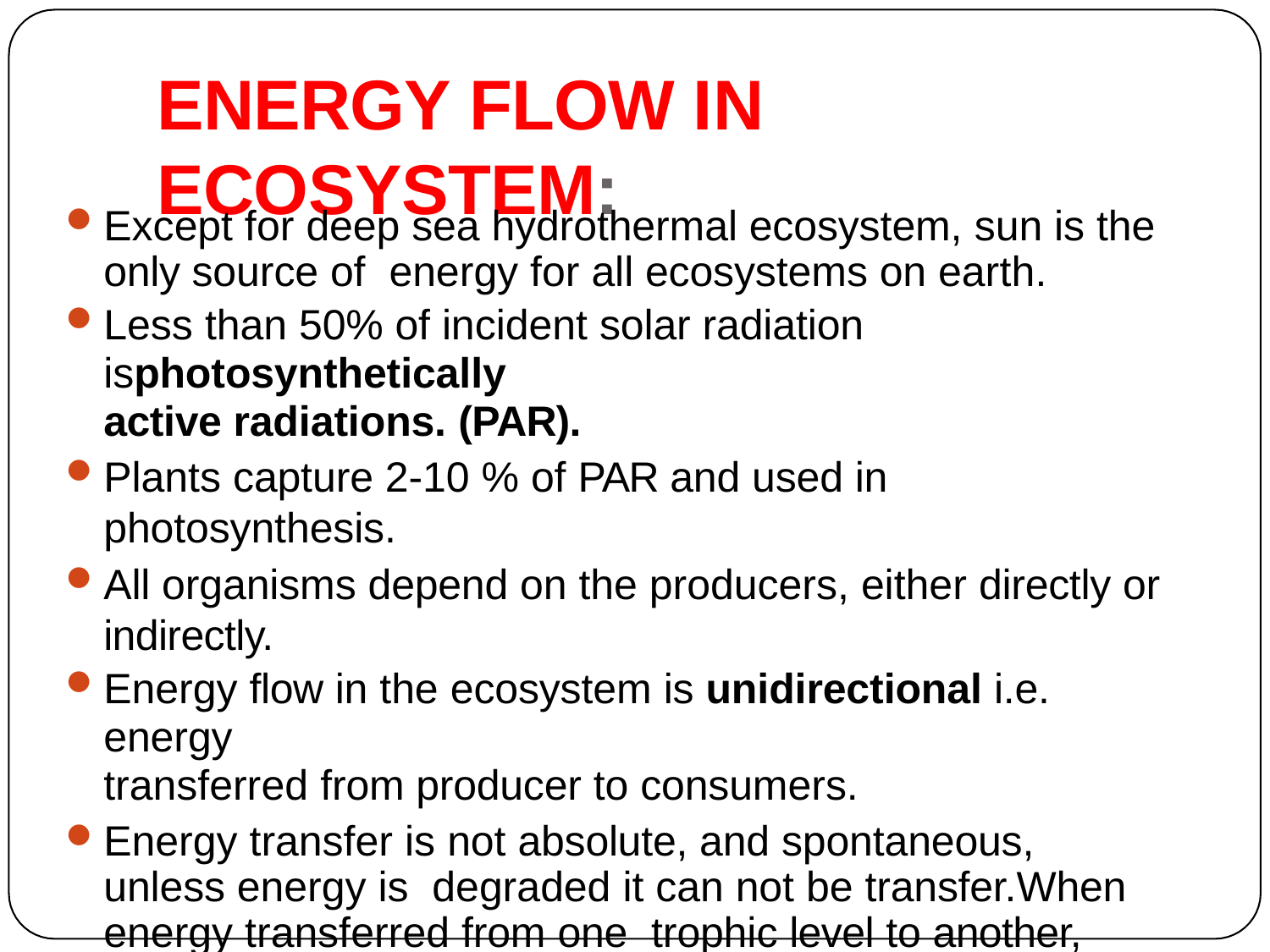

# ENERGY FLOW IN ECOSYSTEM:
Except for deep sea hydrothermal ecosystem, sun is the only source of  energy for all ecosystems on earth.
Less than 50% of incident solar radiation isphotosynthetically
active radiations. (PAR).
Plants capture 2-10 % of PAR and used in photosynthesis.
All organisms depend on the producers, either directly or indirectly.
Energy flow in the ecosystem is unidirectional i.e. energy
transferred from producer to consumers.
Energy transfer is not absolute, and spontaneous, unless energy is  degraded it can not be transfer.When energy transferred from one  trophic level to another, lot of energy lost in the form of heat to the  environment.
Only 10% of energy transferred from one trophic level to other.